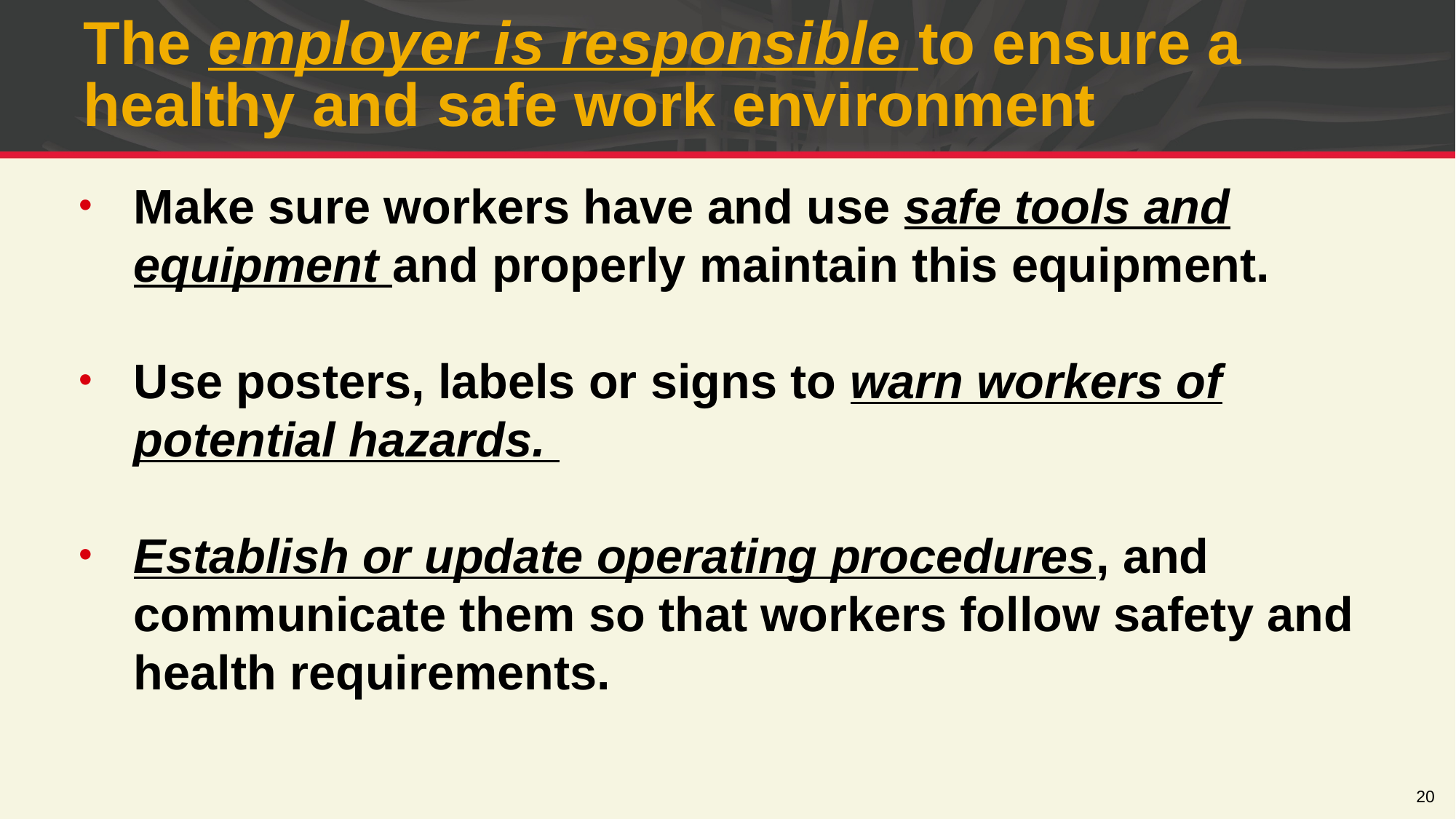

# The employer is responsible to ensure a healthy and safe work environment
Make sure workers have and use safe tools and equipment and properly maintain this equipment.

Use posters, labels or signs to warn workers of potential hazards.

Establish or update operating procedures, and communicate them so that workers follow safety and health requirements.

20